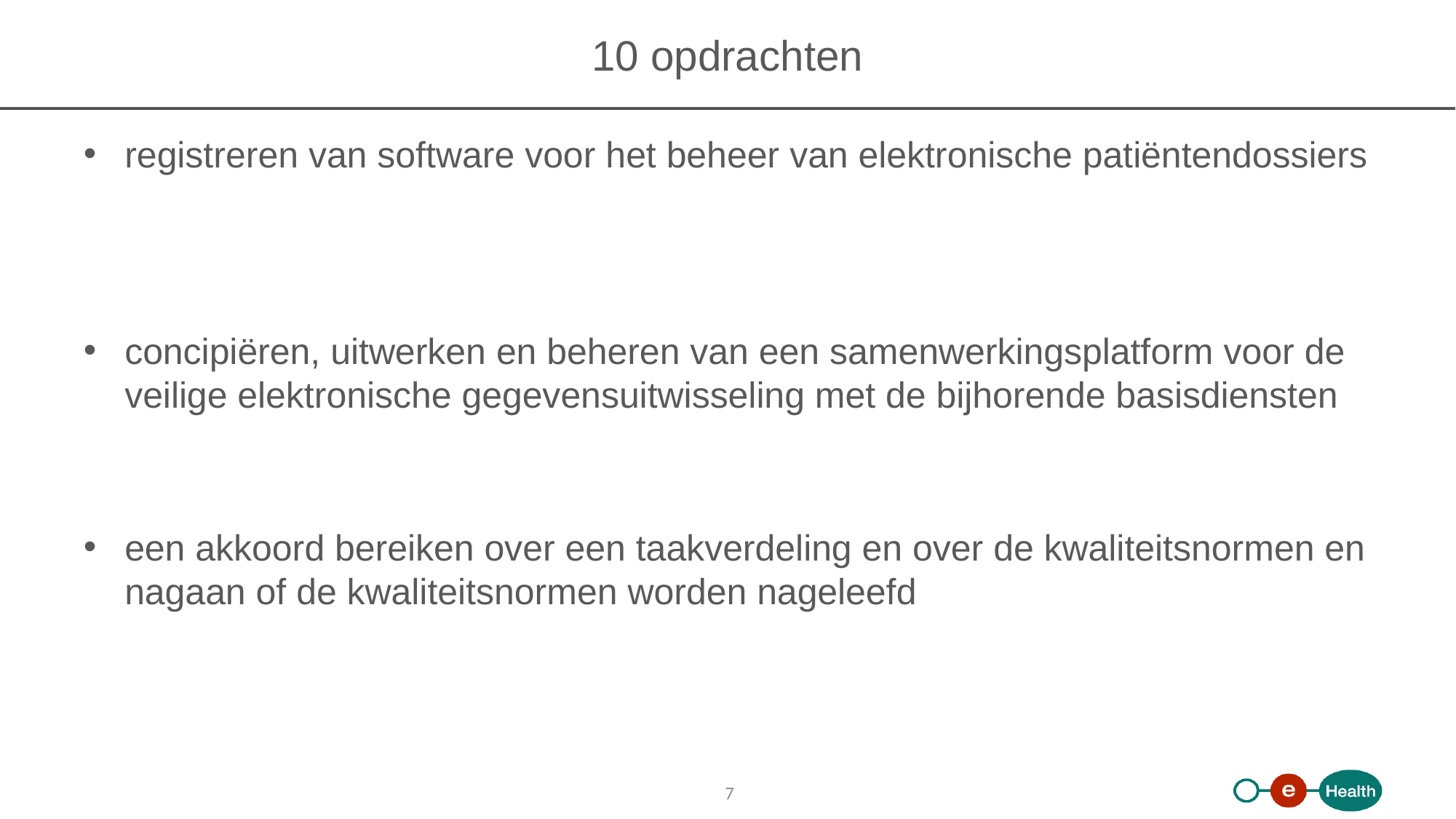

# 10 opdrachten
registreren van software voor het beheer van elektronische patiëntendossiers

concipiëren, uitwerken en beheren van een samenwerkingsplatform voor de veilige elektronische gegevensuitwisseling met de bijhorende basisdiensten

een akkoord bereiken over een taakverdeling en over de kwaliteitsnormen en nagaan of de kwaliteitsnormen worden nageleefd
7